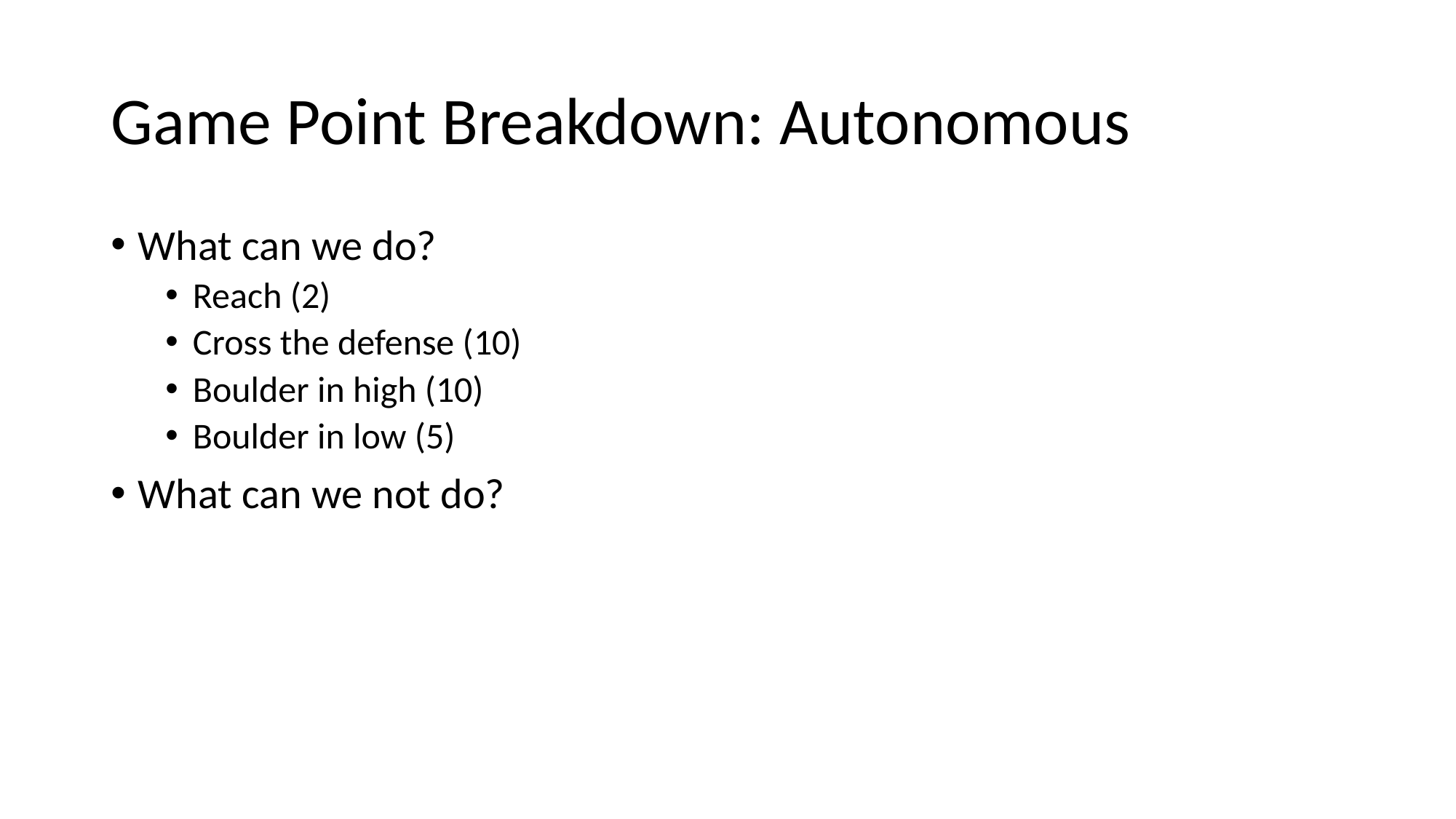

# Game Point Breakdown: Autonomous
What can we do?
Reach (2)
Cross the defense (10)
Boulder in high (10)
Boulder in low (5)
What can we not do?